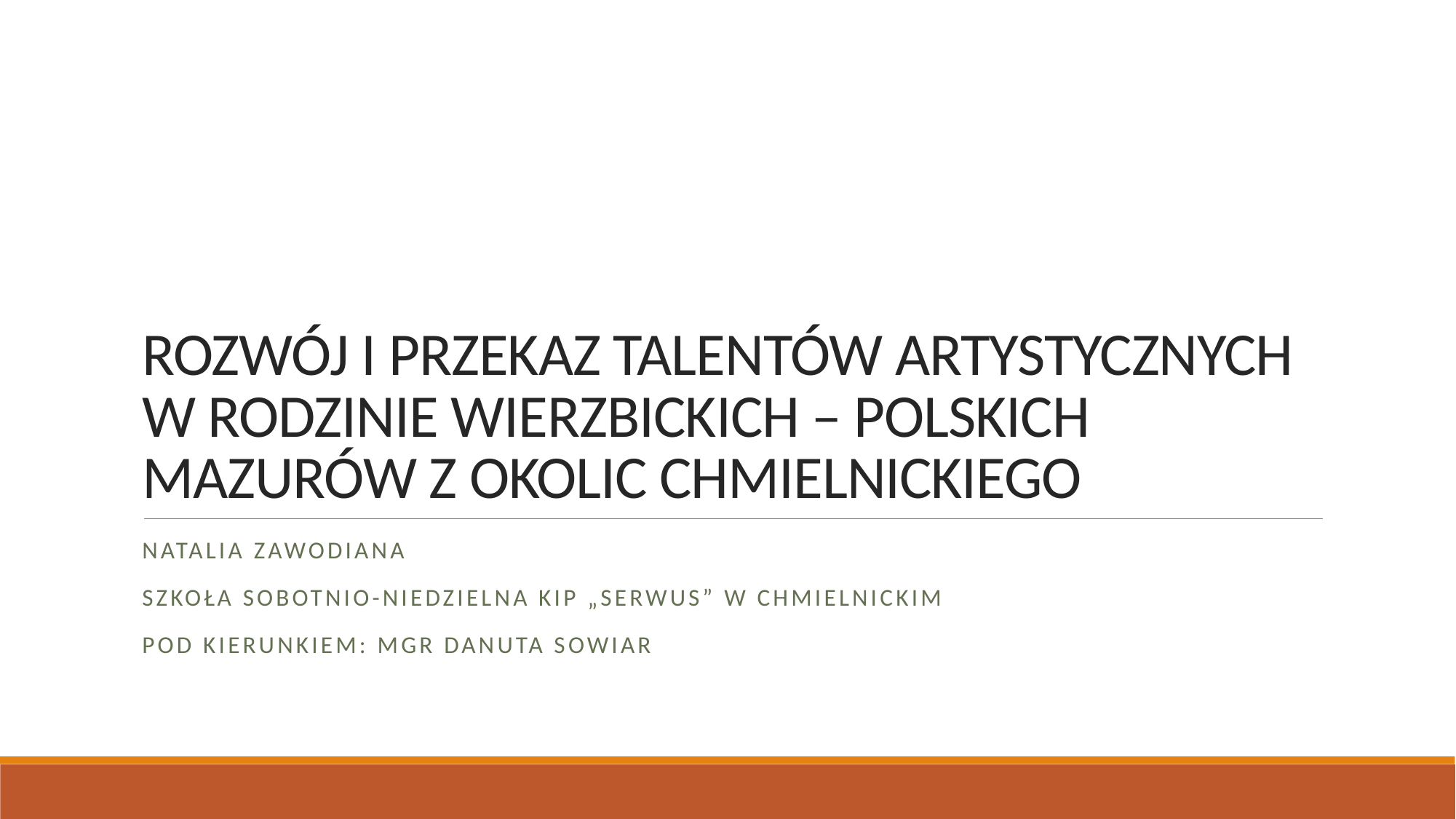

# ROZWÓJ I PRZEKAZ TALENTÓW ARTYSTYCZNYCH W RODZINIE WIERZBICKICH – POLSKICH MAZURÓW Z OKOLIC CHMIELNICKIEGO
Natalia zawodiana
Szkoła sobotnio-niedzielna kip „serwus” w Chmielnickim
Pod kierunkiem: MGR Danuta sowiar